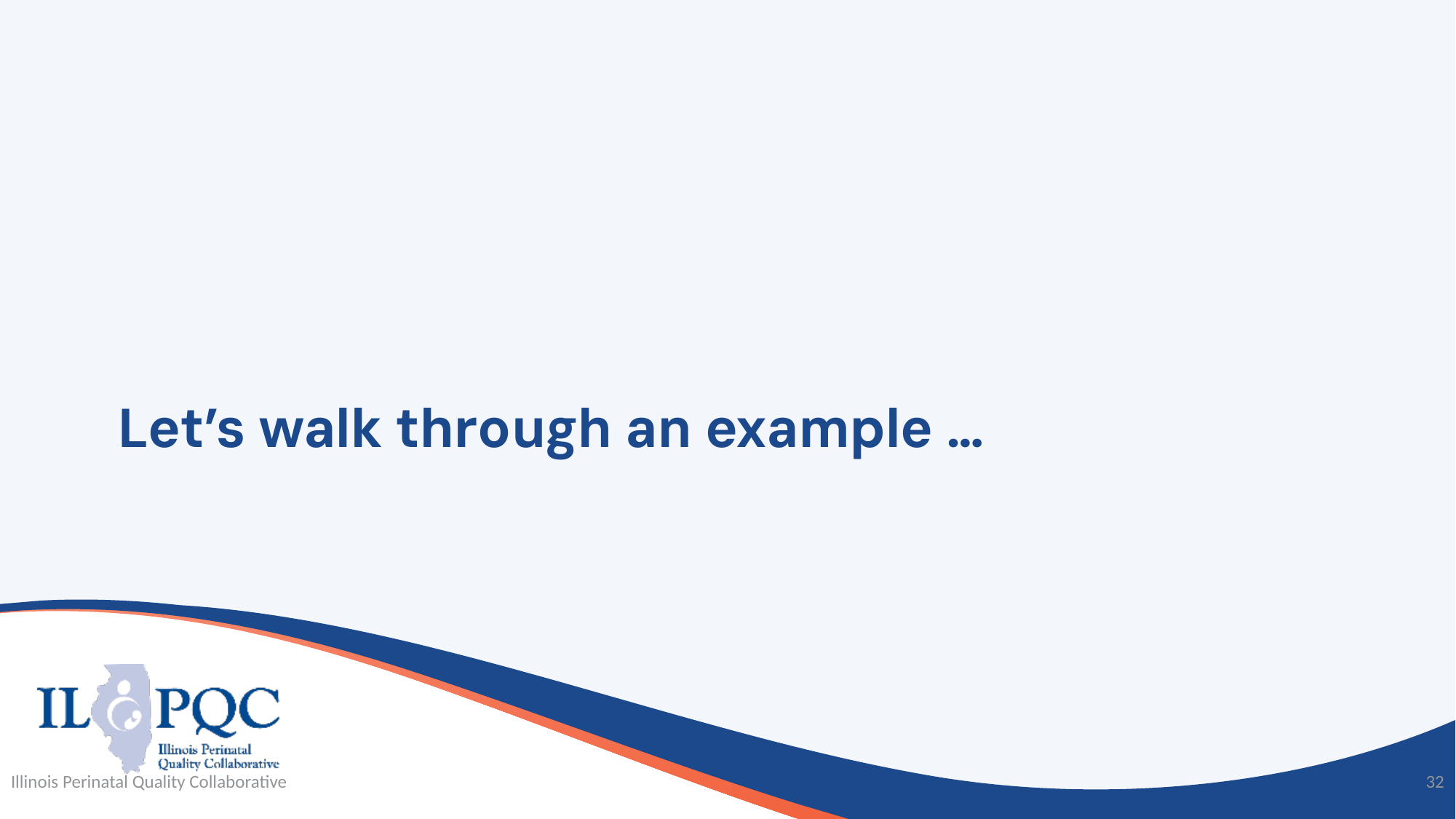

# Let’s walk through an example …
Illinois Perinatal Quality Collaborative
32